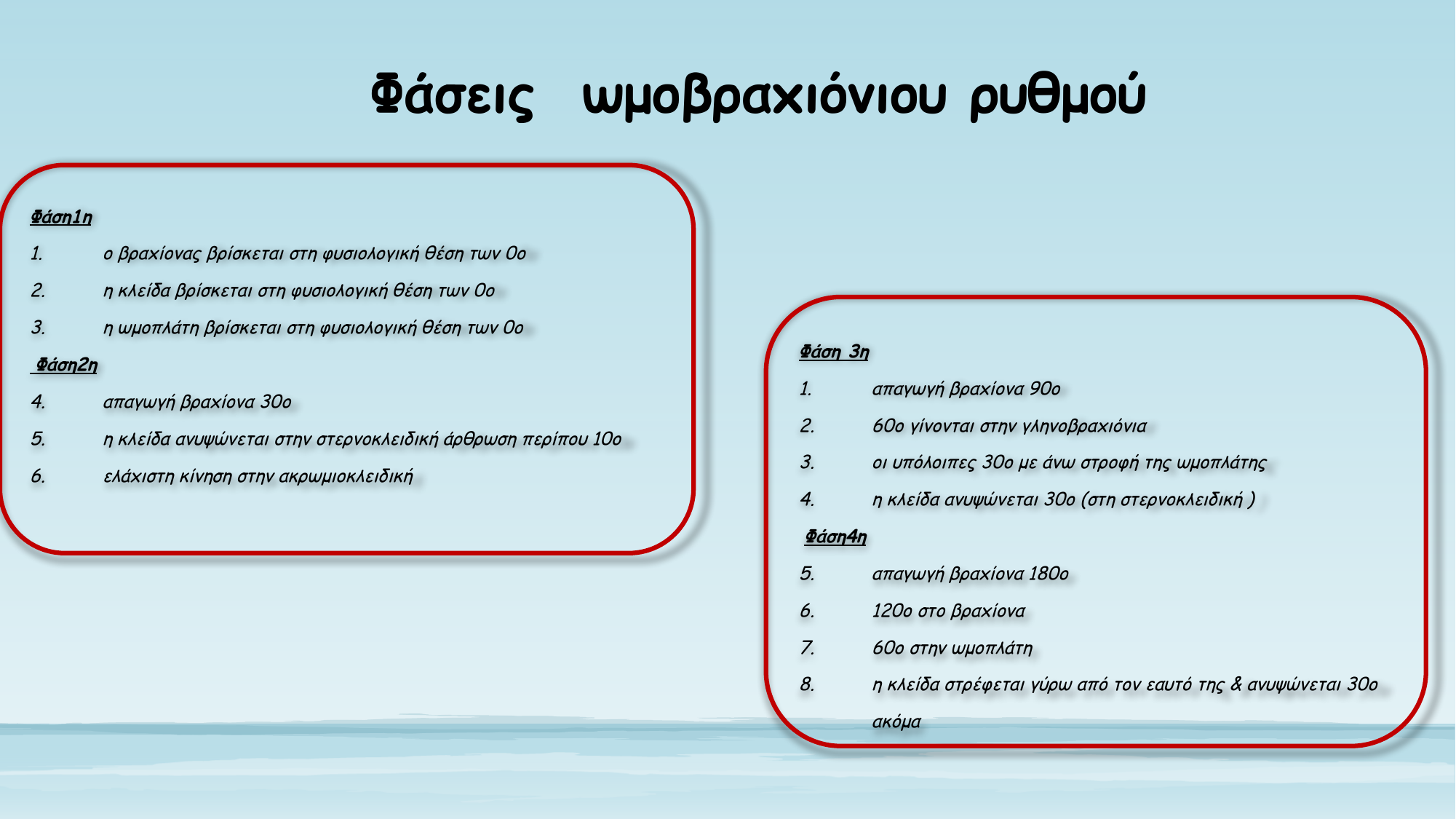

# Φάσεις  ωμοβραχιόνιου ρυθμού
Φάση1η
ο βραχίονας βρίσκεται στη φυσιολογική θέση των 0ο
η κλείδα βρίσκεται στη φυσιολογική θέση των 0ο
η ωμοπλάτη βρίσκεται στη φυσιολογική θέση των 0ο
 Φάση2η
απαγωγή βραχίονα 30ο
η κλείδα ανυψώνεται στην στερνοκλειδική άρθρωση περίπου 10ο
ελάχιστη κίνηση στην ακρωμιοκλειδική
Φάση 3η
απαγωγή βραχίονα 90ο
60ο γίνονται στην γληνοβραχιόνια
οι υπόλοιπες 30ο με άνω στροφή της ωμοπλάτης
η κλείδα ανυψώνεται 30ο (στη στερνοκλειδική )
 Φάση4η
απαγωγή βραχίονα 180ο
120ο στο βραχίονα
60ο στην ωμοπλάτη
η κλείδα στρέφεται γύρω από τον εαυτό της & ανυψώνεται 30ο ακόμα